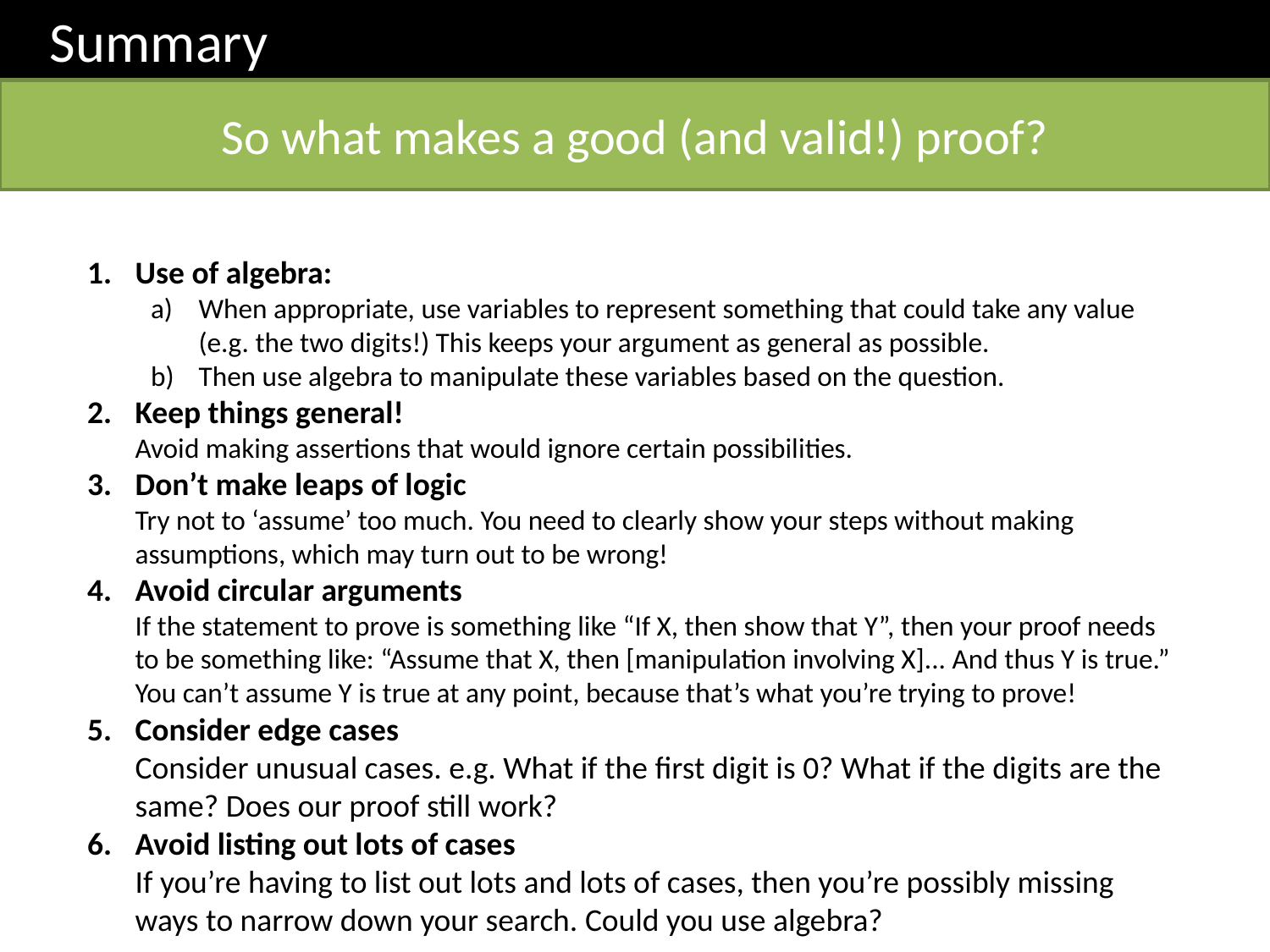

Summary
So what makes a good (and valid!) proof?
Use of algebra:
When appropriate, use variables to represent something that could take any value (e.g. the two digits!) This keeps your argument as general as possible.
Then use algebra to manipulate these variables based on the question.
Keep things general!
Avoid making assertions that would ignore certain possibilities.
Don’t make leaps of logic
Try not to ‘assume’ too much. You need to clearly show your steps without making assumptions, which may turn out to be wrong!
Avoid circular arguments
If the statement to prove is something like “If X, then show that Y”, then your proof needs to be something like: “Assume that X, then [manipulation involving X]... And thus Y is true.” You can’t assume Y is true at any point, because that’s what you’re trying to prove!
Consider edge cases
Consider unusual cases. e.g. What if the first digit is 0? What if the digits are the same? Does our proof still work?
Avoid listing out lots of cases
If you’re having to list out lots and lots of cases, then you’re possibly missing ways to narrow down your search. Could you use algebra?